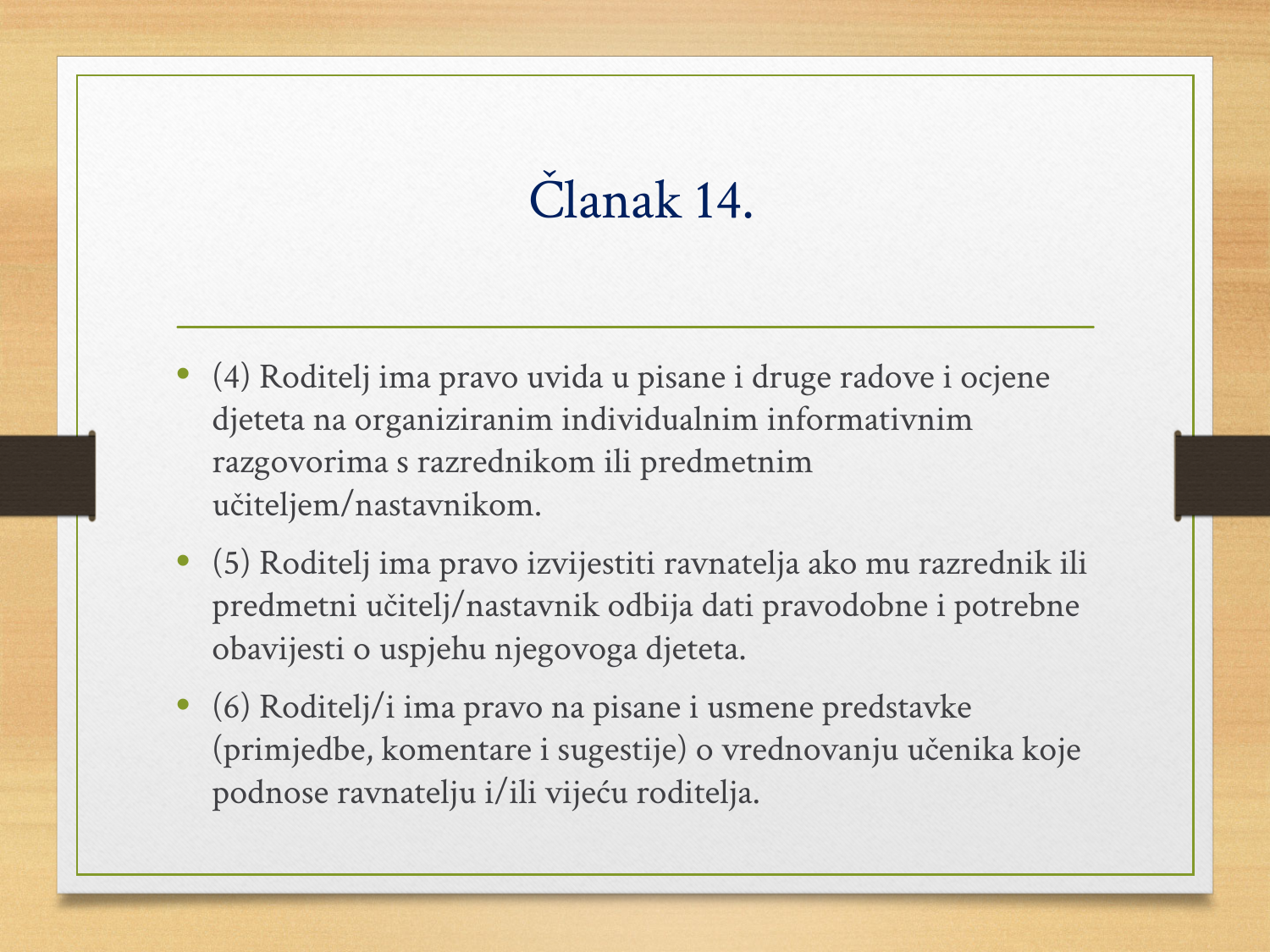

# Članak 14.
(4) Roditelj ima pravo uvida u pisane i druge radove i ocjene djeteta na organiziranim individualnim informativnim razgovorima s razrednikom ili predmetnim učiteljem/nastavnikom.
(5) Roditelj ima pravo izvijestiti ravnatelja ako mu razrednik ili predmetni učitelj/nastavnik odbija dati pravodobne i potrebne obavijesti o uspjehu njegovoga djeteta.
(6) Roditelj/i ima pravo na pisane i usmene predstavke (primjedbe, komentare i sugestije) o vrednovanju učenika koje podnose ravnatelju i/ili vijeću roditelja.